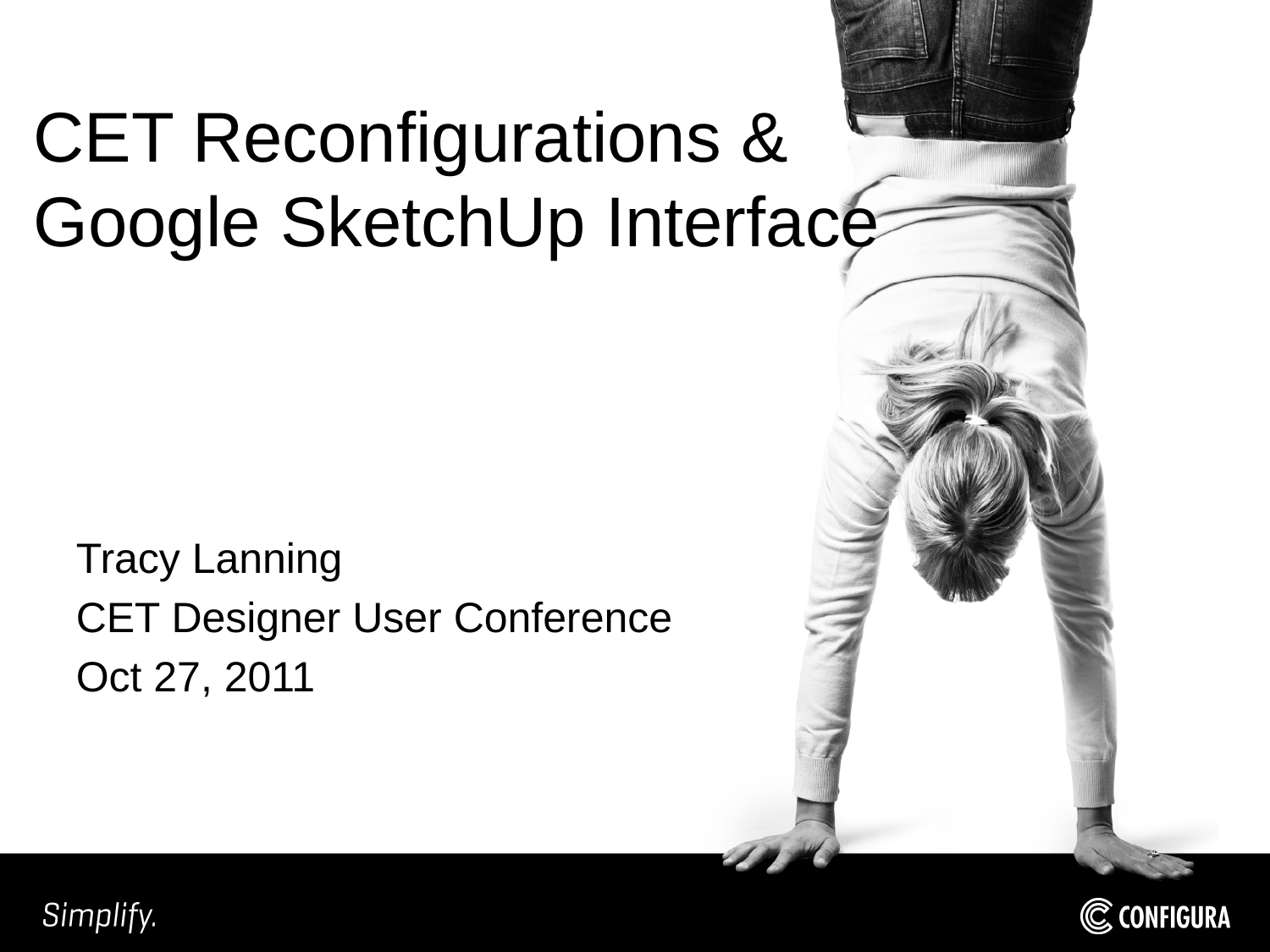

# CET Reconfigurations & Google SketchUp Interface
Tracy Lanning
CET Designer User Conference
Oct 27, 2011